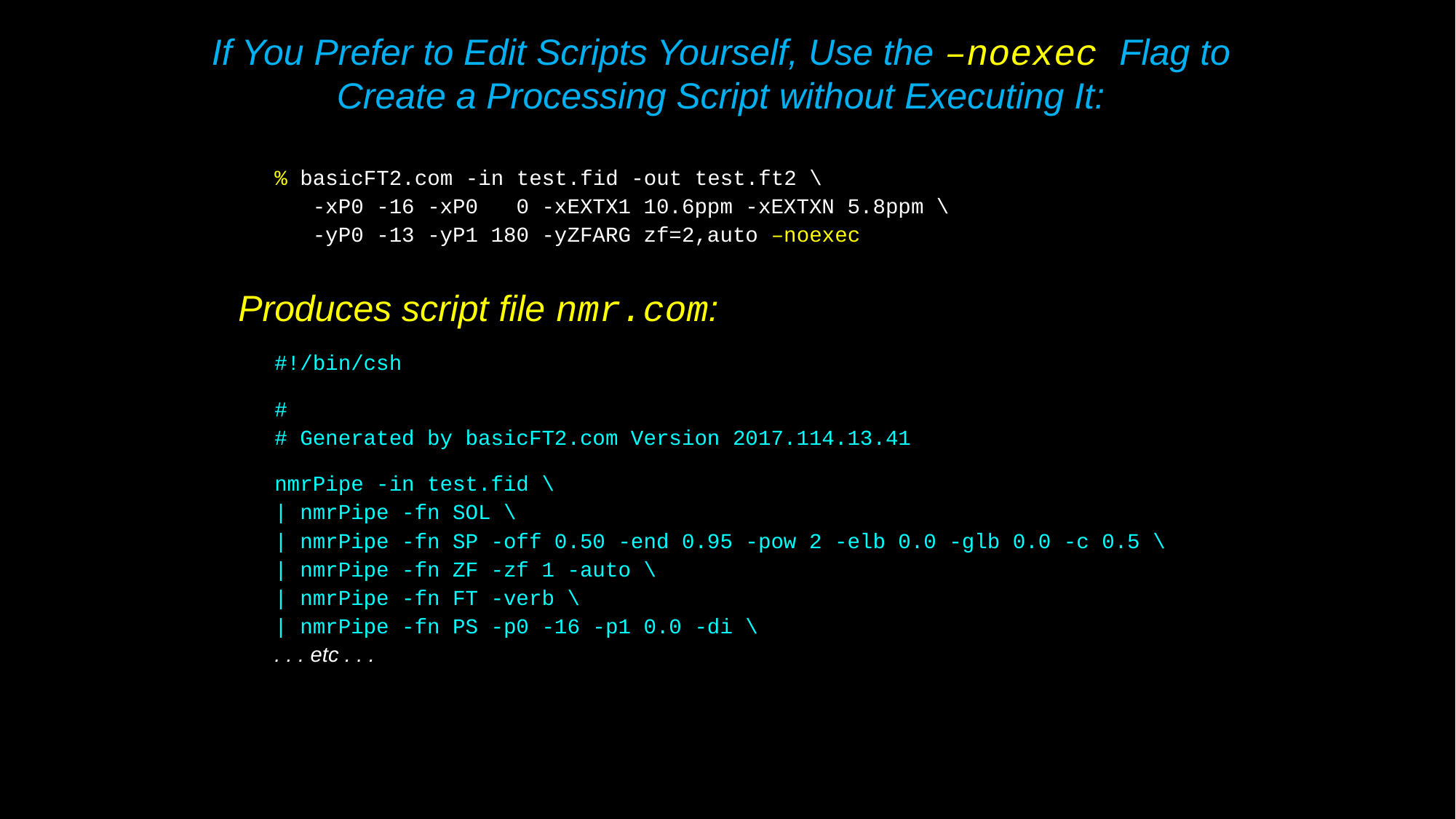

If You Prefer to Edit Scripts Yourself, Use the –noexec Flag to Create a Processing Script without Executing It:
% basicFT2.com -in test.fid -out test.ft2 \
   -xP0 -16 -xP0   0 -xEXTX1 10.6ppm -xEXTXN 5.8ppm \
   -yP0 -13 -yP1 180 -yZFARG zf=2,auto –noexec

#!/bin/csh

#
# Generated by basicFT2.com Version 2017.114.13.41

nmrPipe -in test.fid \
| nmrPipe -fn SOL \
| nmrPipe -fn SP -off 0.50 -end 0.95 -pow 2 -elb 0.0 -glb 0.0 -c 0.5 \
| nmrPipe -fn ZF -zf 1 -auto \
| nmrPipe -fn FT -verb \
| nmrPipe -fn PS -p0 -16 -p1 0.0 -di \
. . . etc . . .
Produces script file nmr.com: